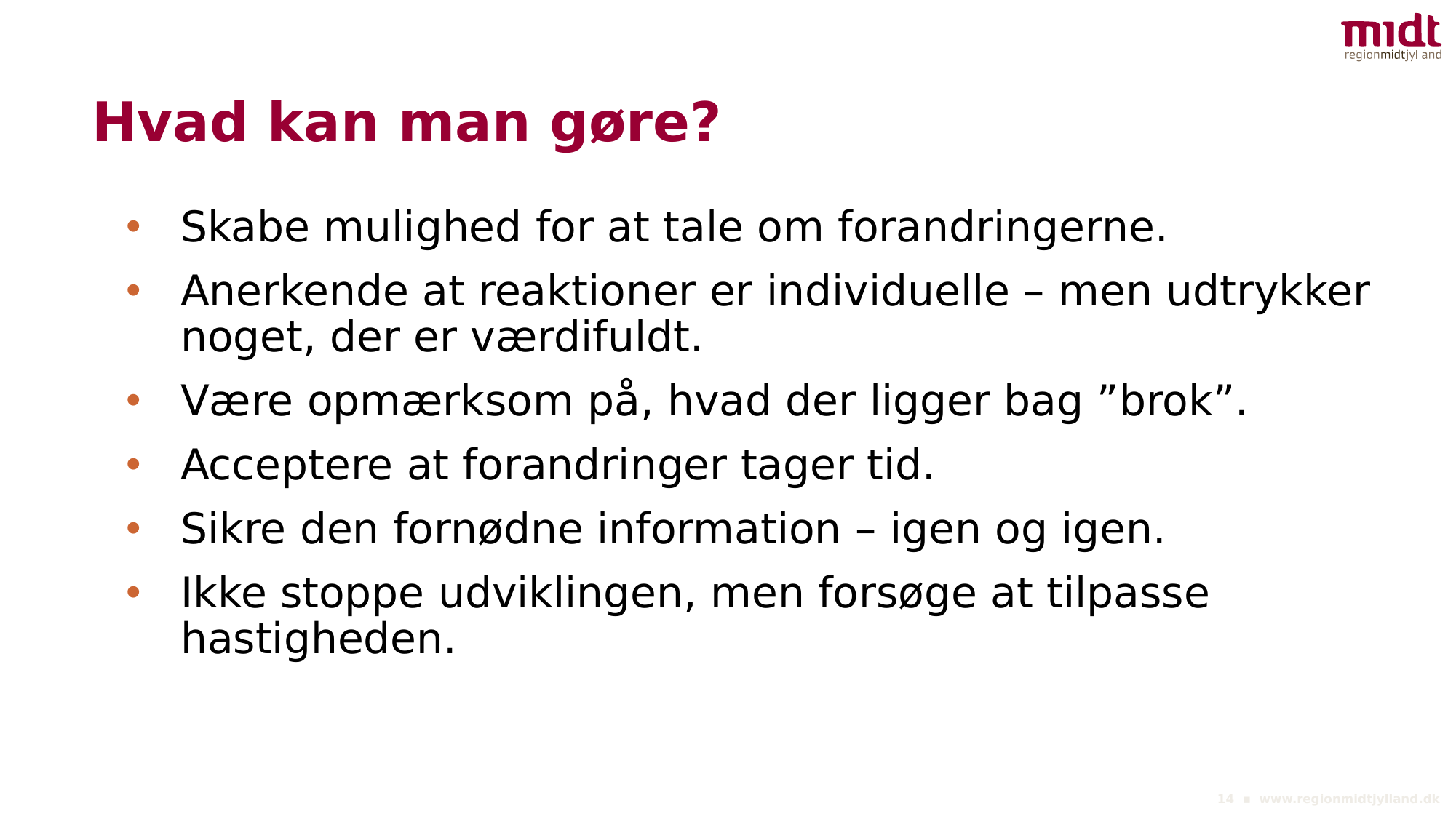

Hvad kan man gøre?
Skabe mulighed for at tale om forandringerne.
Anerkende at reaktioner er individuelle – men udtrykker noget, der er værdifuldt.
Være opmærksom på, hvad der ligger bag ”brok”.
Acceptere at forandringer tager tid.
Sikre den fornødne information – igen og igen.
Ikke stoppe udviklingen, men forsøge at tilpasse hastigheden.